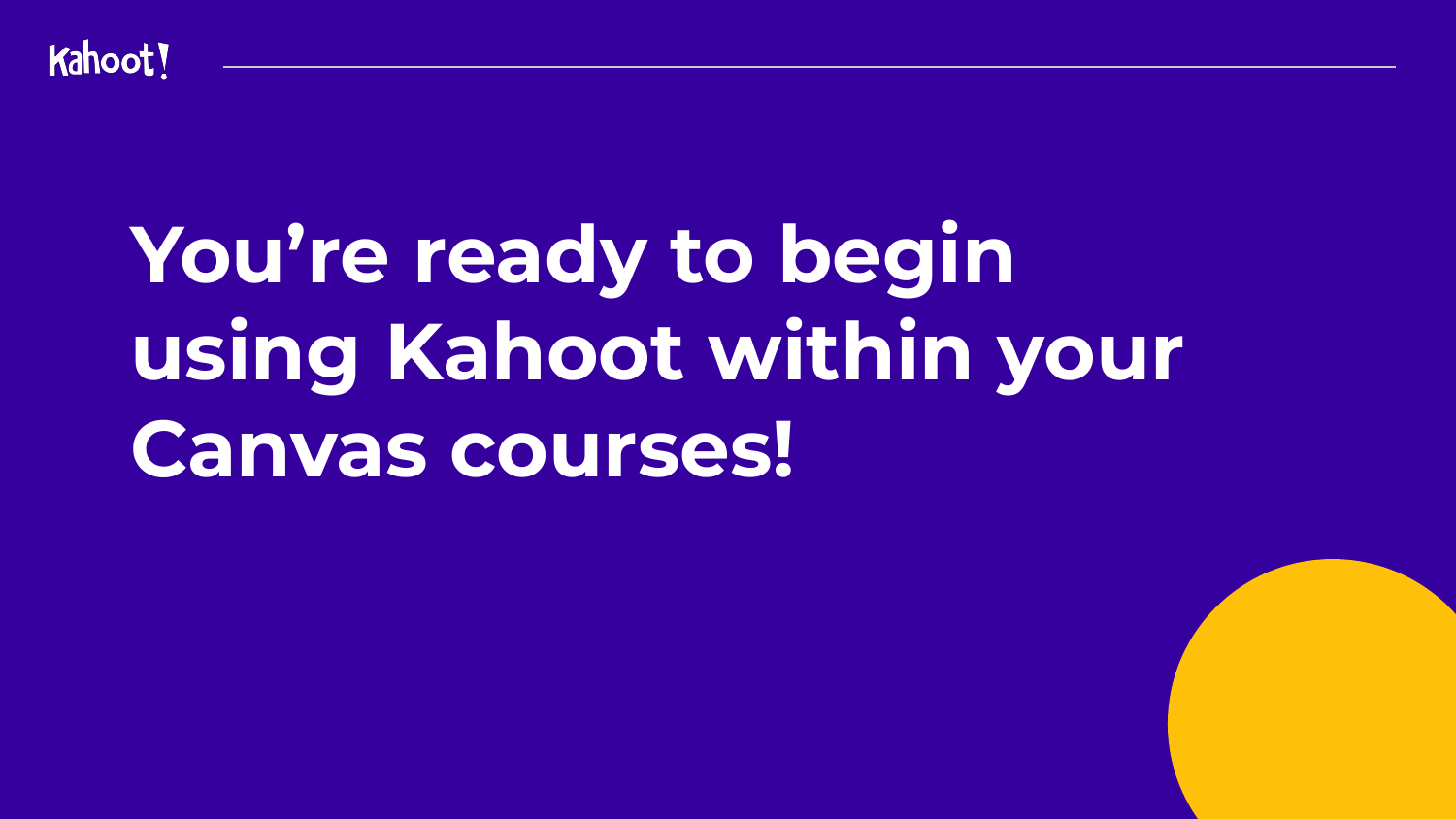

# You’re ready to begin using Kahoot within your Canvas courses!